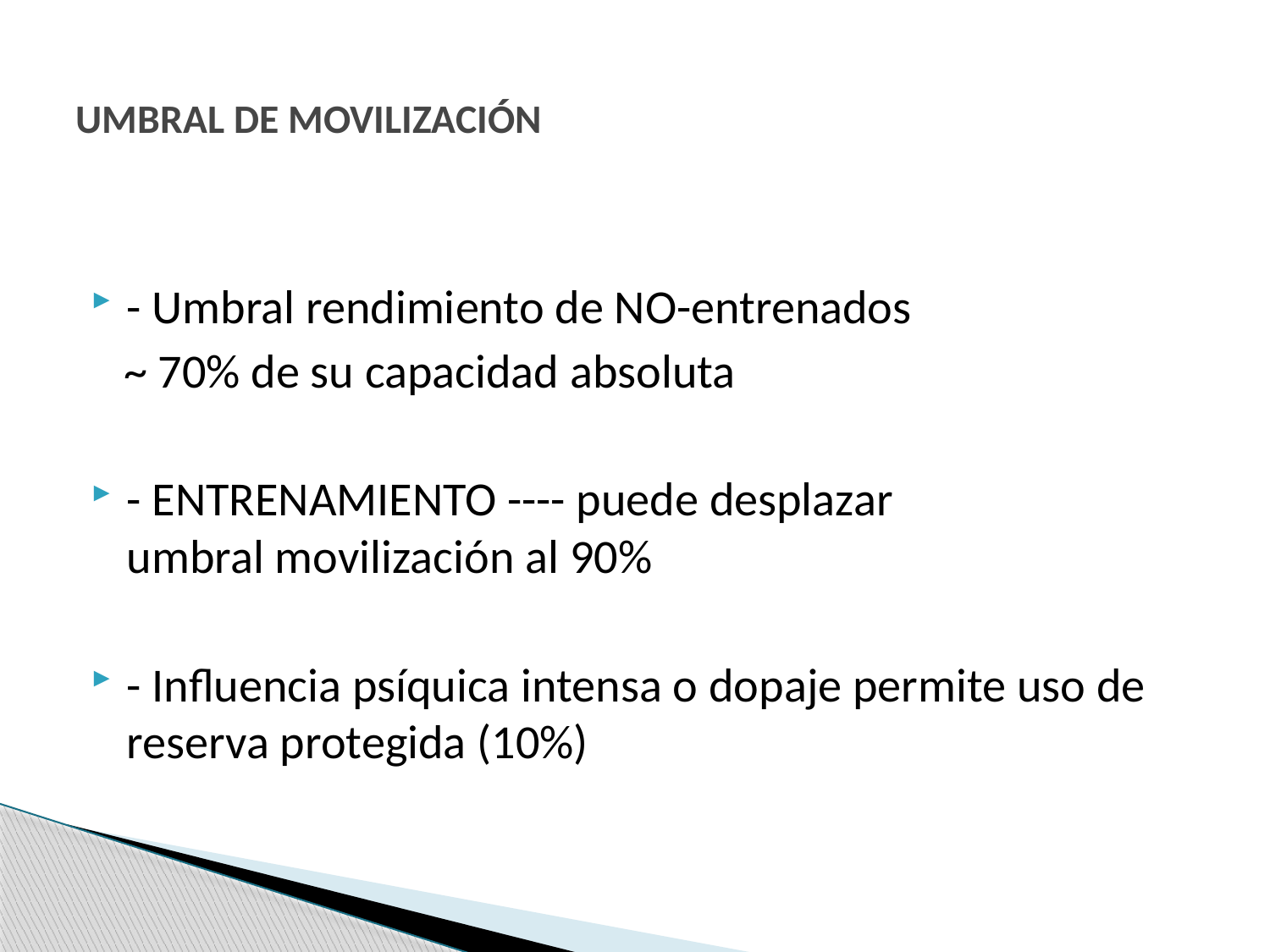

# UMBRAL DE MOVILIZACIÓN

- Umbral rendimiento de NO-entrenados
   ~ 70% de su capacidad absoluta

- ENTRENAMIENTO ---- puede desplazar                 umbral movilización al 90%

- Influencia psíquica intensa o dopaje permite uso de reserva protegida (10%)